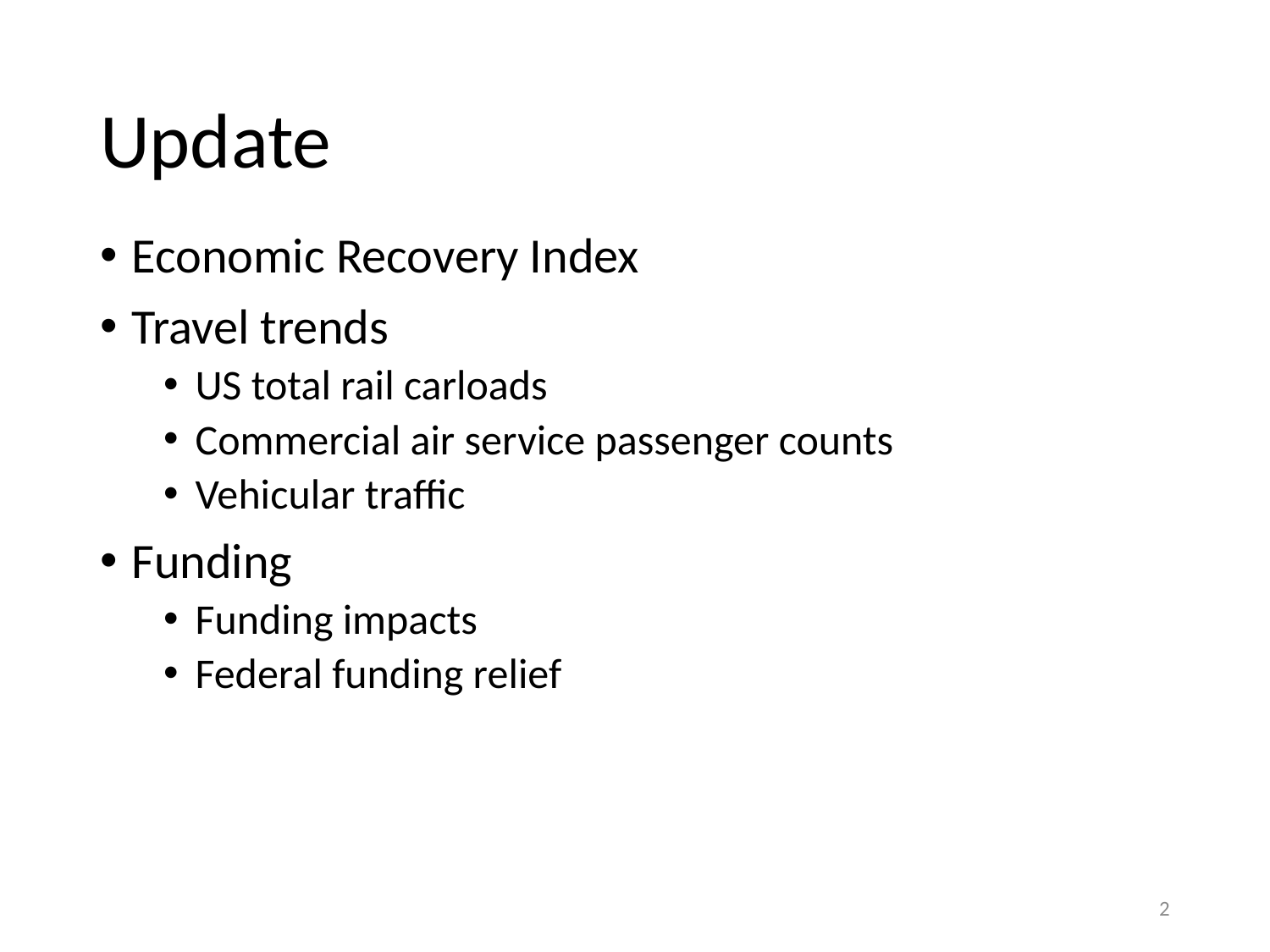

# Update
Economic Recovery Index
Travel trends
US total rail carloads
Commercial air service passenger counts
Vehicular traffic
Funding
Funding impacts
Federal funding relief

2